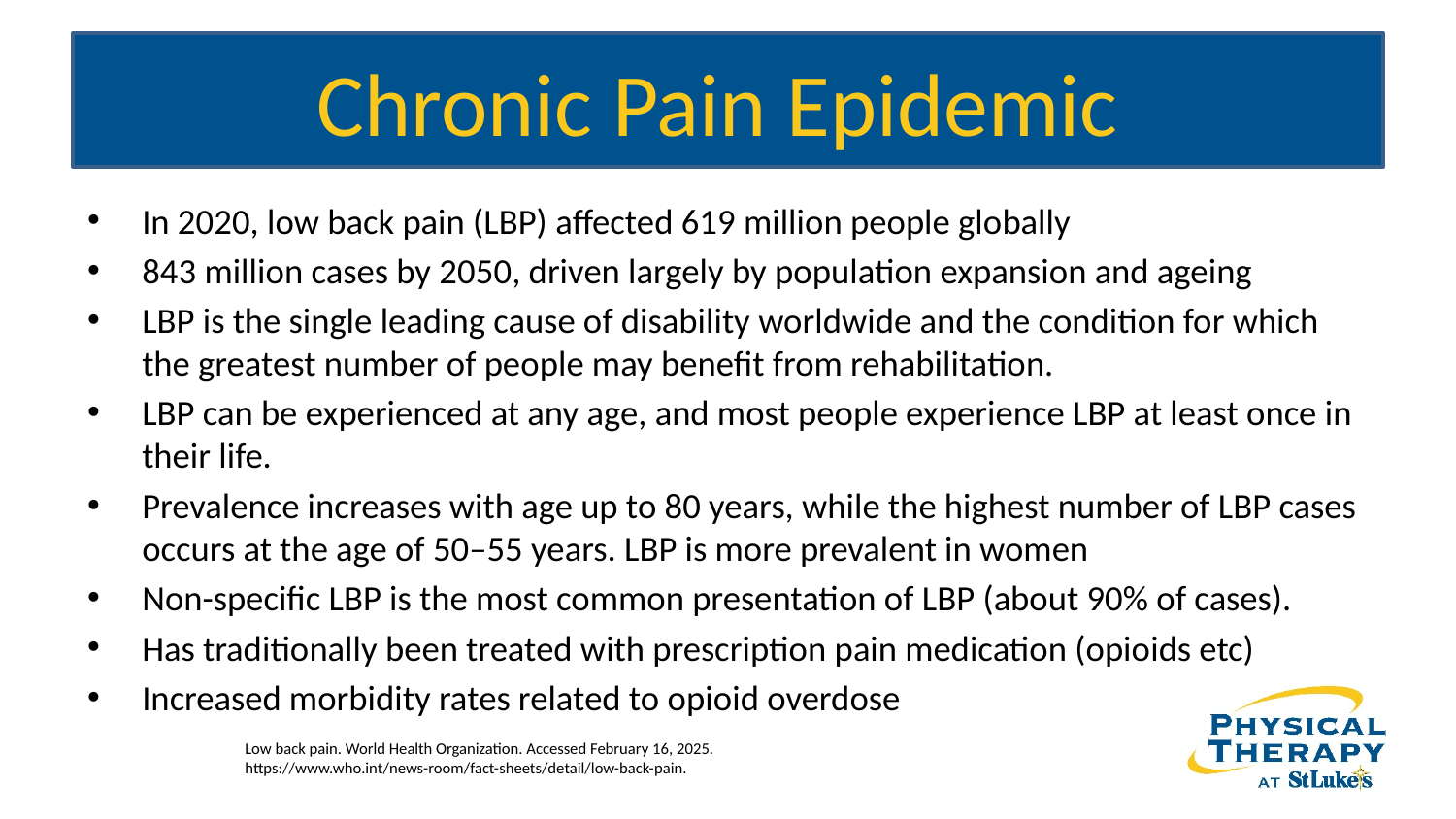

# Chronic Pain Epidemic
In 2020, low back pain (LBP) affected 619 million people globally
843 million cases by 2050, driven largely by population expansion and ageing
LBP is the single leading cause of disability worldwide and the condition for which the greatest number of people may benefit from rehabilitation.
LBP can be experienced at any age, and most people experience LBP at least once in their life.
Prevalence increases with age up to 80 years, while the highest number of LBP cases occurs at the age of 50–55 years. LBP is more prevalent in women
Non-specific LBP is the most common presentation of LBP (about 90% of cases).
Has traditionally been treated with prescription pain medication (opioids etc)
Increased morbidity rates related to opioid overdose

Low back pain. World Health Organization. Accessed February 16, 2025. https://www.who.int/news-room/fact-sheets/detail/low-back-pain.